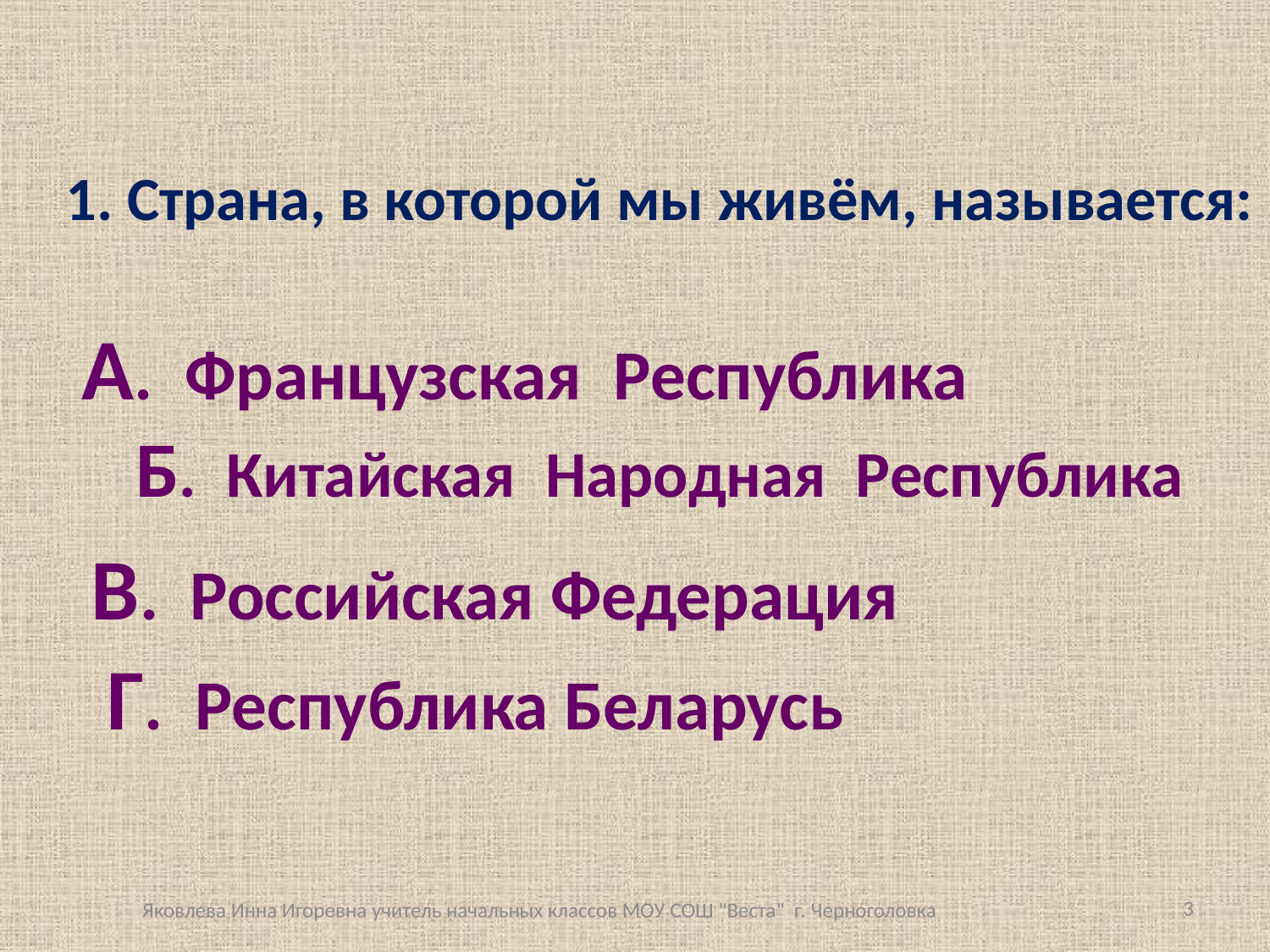

# 1. Страна, в которой мы живём, называется:
А.  Французская  Республика
Б.  Китайская  Народная  Республика
В.  Российская Федерация
 Г.  Республика Беларусь
3
Яковлева Инна Игоревна учитель начальных классов МОУ СОШ "Веста"  г. Черноголовка